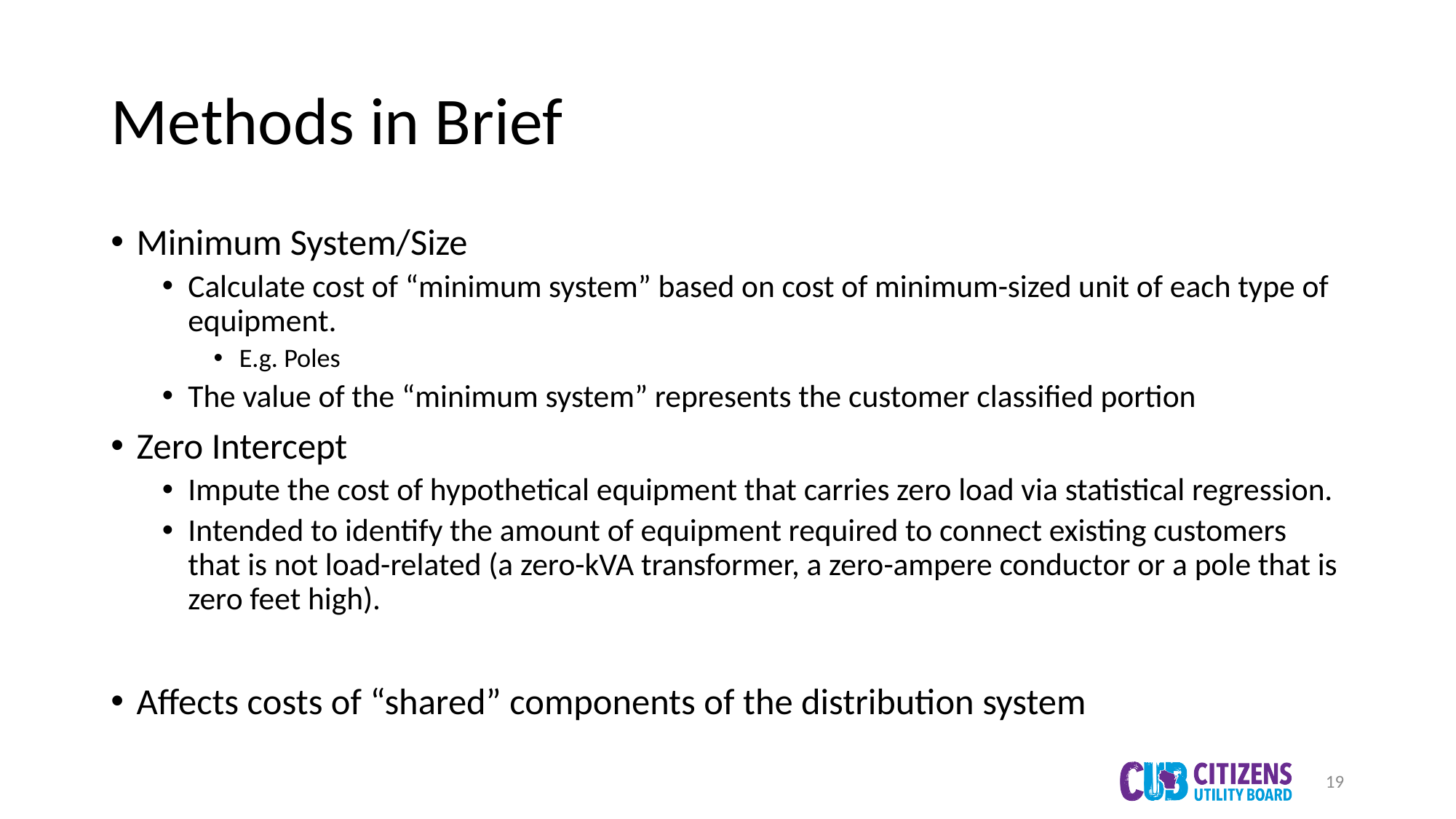

# Methods in Brief
Minimum System/Size
Calculate cost of “minimum system” based on cost of minimum-sized unit of each type of equipment.
E.g. Poles
The value of the “minimum system” represents the customer classified portion
Zero Intercept
Impute the cost of hypothetical equipment that carries zero load via statistical regression.
Intended to identify the amount of equipment required to connect existing customers that is not load-related (a zero-kVA transformer, a zero-ampere conductor or a pole that is zero feet high).

Affects costs of “shared” components of the distribution system
19